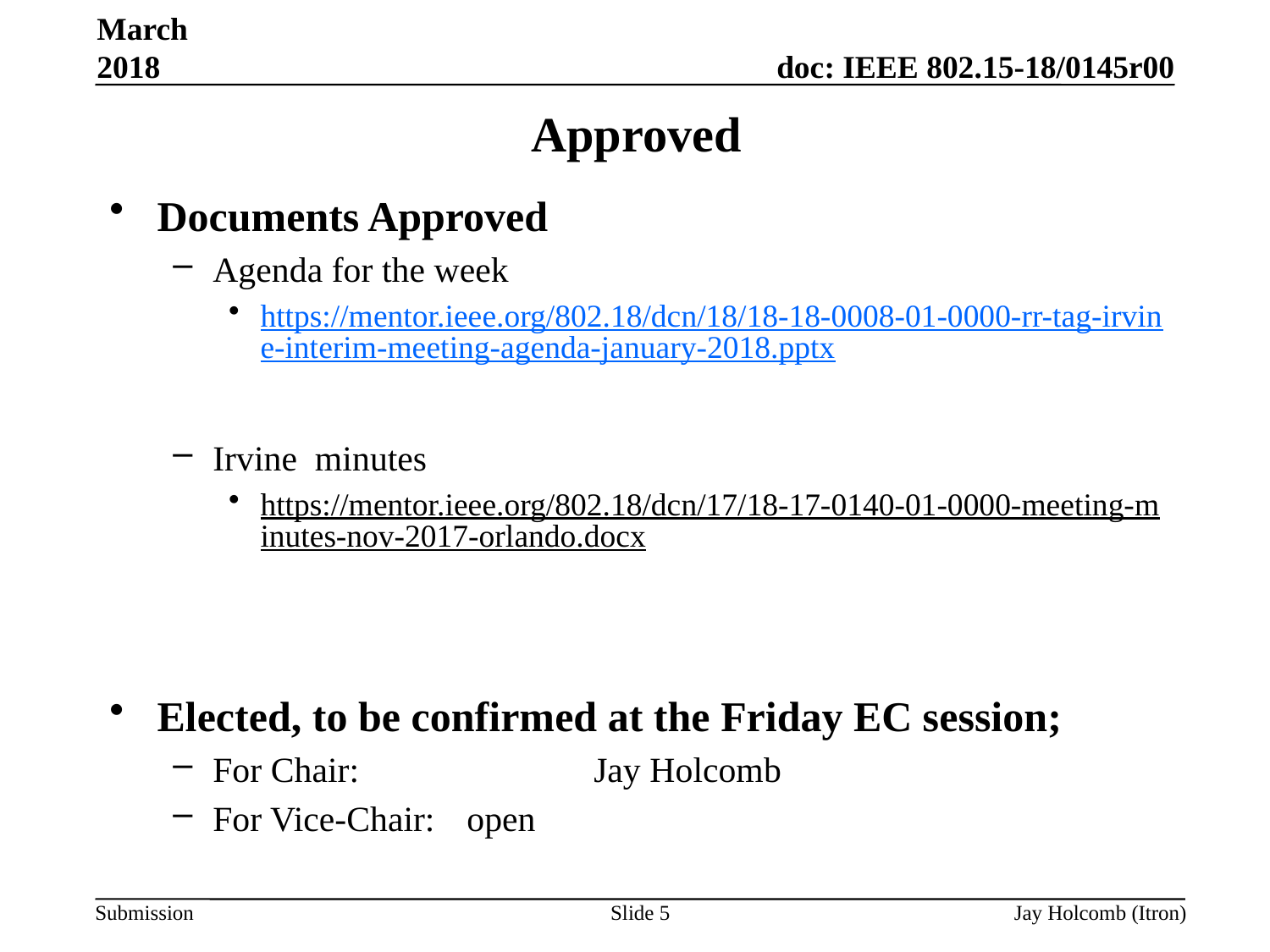

March 2018
# Approved
Documents Approved
Agenda for the week
https://mentor.ieee.org/802.18/dcn/18/18-18-0008-01-0000-rr-tag-irvine-interim-meeting-agenda-january-2018.pptx

Irvine  minutes
https://mentor.ieee.org/802.18/dcn/17/18-17-0140-01-0000-meeting-minutes-nov-2017-orlando.docx

Elected, to be confirmed at the Friday EC session;
For Chair:		Jay Holcomb
For Vice-Chair: 	open

Slide 5
Jay Holcomb (Itron)